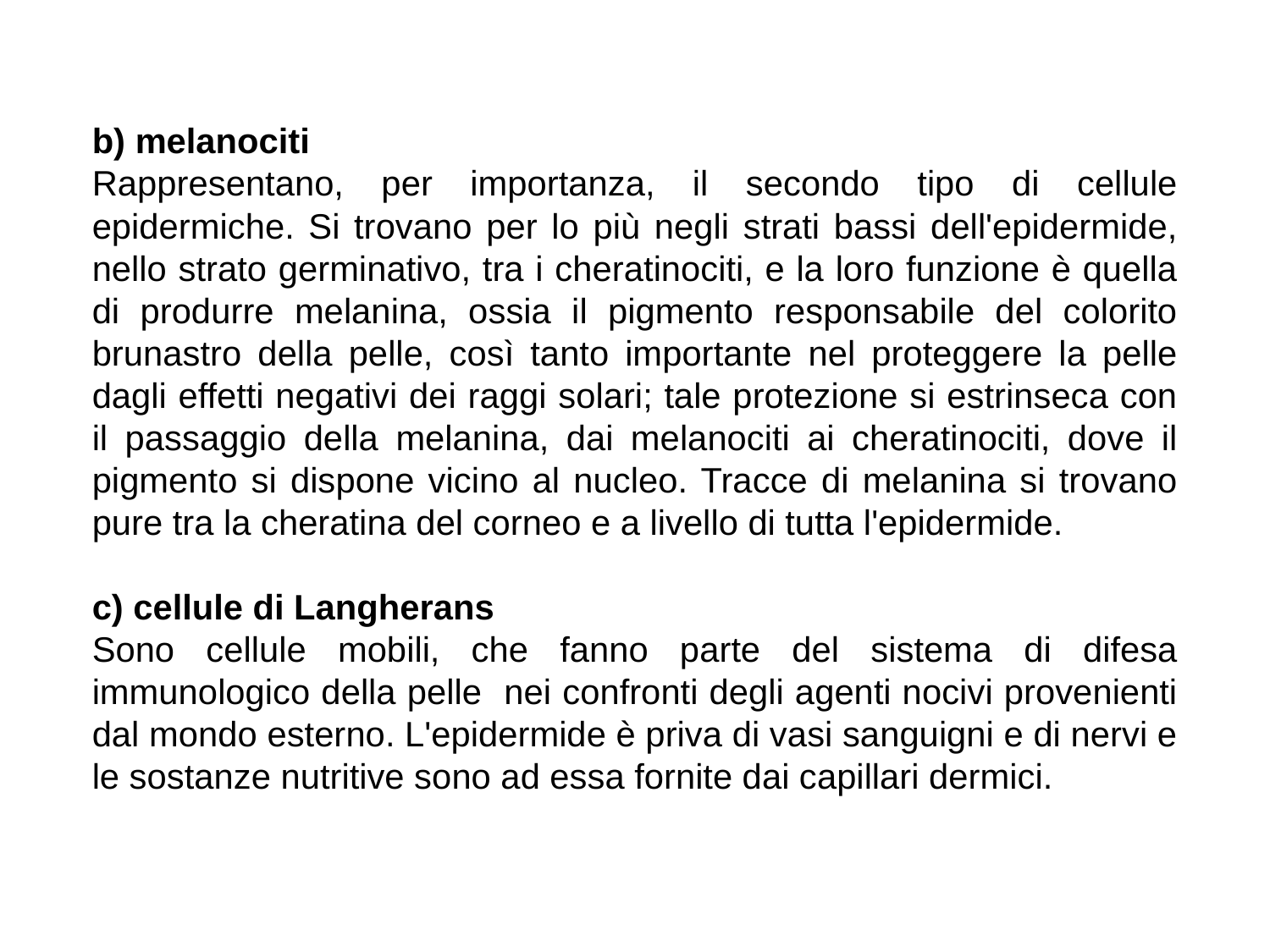

b) melanociti
Rappresentano, per importanza, il secondo tipo di cellule epidermiche. Si trovano per lo più negli strati bassi dell'epidermide, nello strato germinativo, tra i cheratinociti, e la loro funzione è quella di produrre melanina, ossia il pigmento responsabile del colorito brunastro della pelle, così tanto importante nel proteggere la pelle dagli effetti negativi dei raggi solari; tale protezione si estrinseca con il passaggio della melanina, dai melanociti ai cheratinociti, dove il pigmento si dispone vicino al nucleo. Tracce di melanina si trovano pure tra la cheratina del corneo e a livello di tutta l'epidermide.

c) cellule di Langherans
Sono cellule mobili, che fanno parte del sistema di difesa immunologico della pelle  nei confronti degli agenti nocivi provenienti dal mondo esterno. L'epidermide è priva di vasi sanguigni e di nervi e le sostanze nutritive sono ad essa fornite dai capillari dermici.